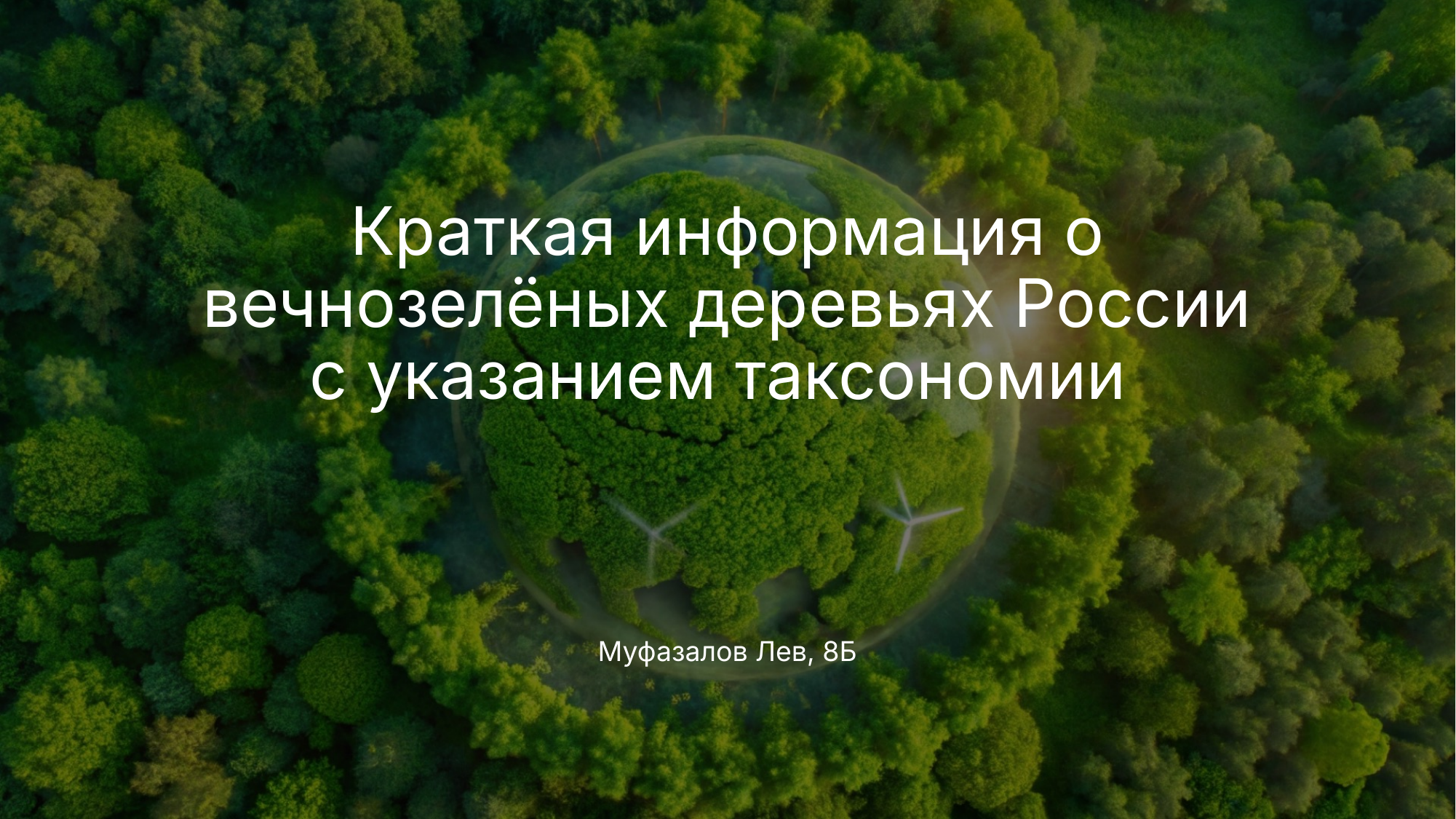

# Краткая информация о вечнозелёных деревьях России с указанием таксономии
Муфазалов Лев, 8Б